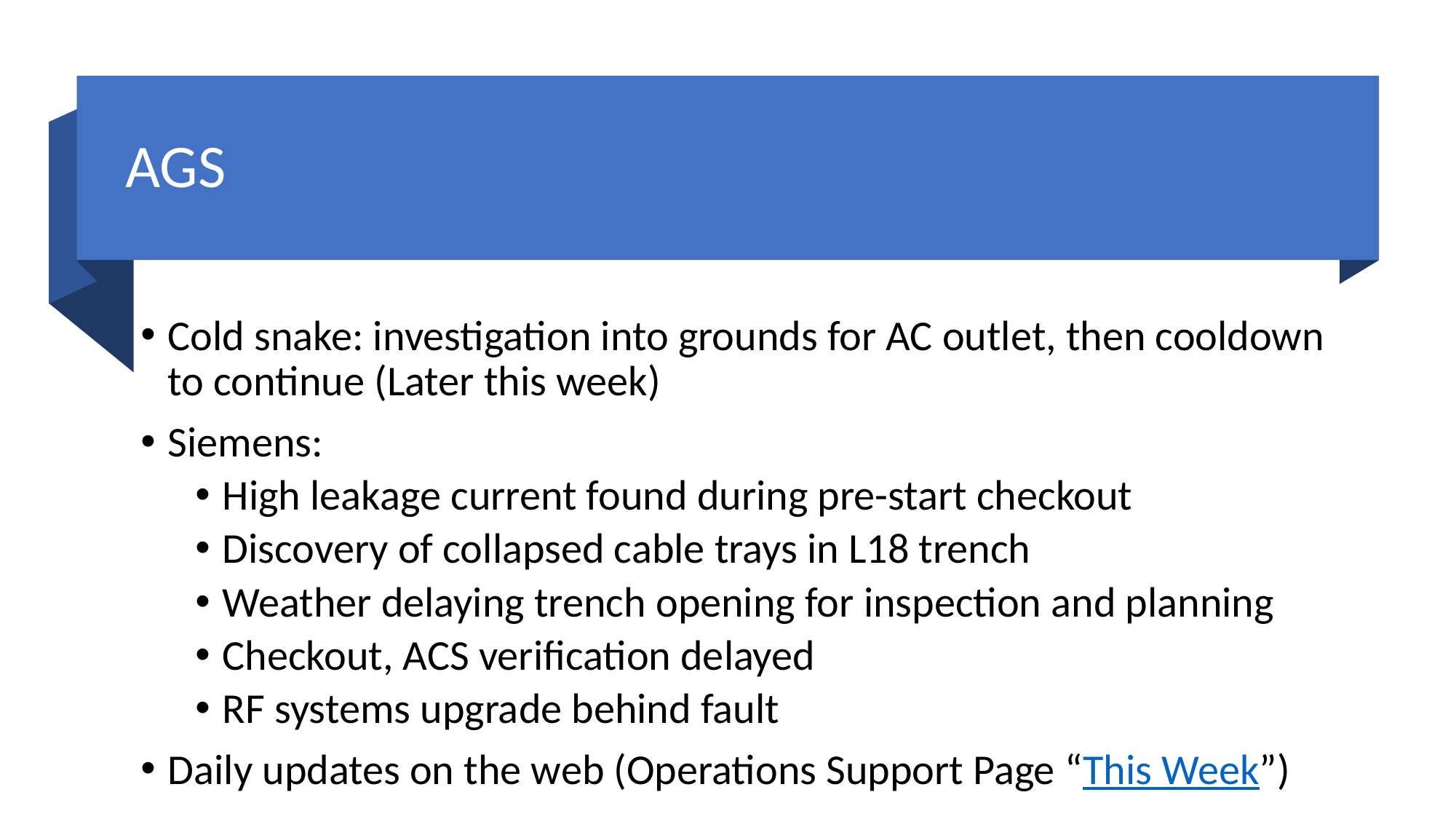

# AGS

Cold snake: investigation into grounds for AC outlet, then cooldown to continue (Later this week)
Siemens:
High leakage current found during pre-start checkout
Discovery of collapsed cable trays in L18 trench
Weather delaying trench opening for inspection and planning
Checkout, ACS verification delayed
RF systems upgrade behind fault
Daily updates on the web (Operations Support Page “This Week”)